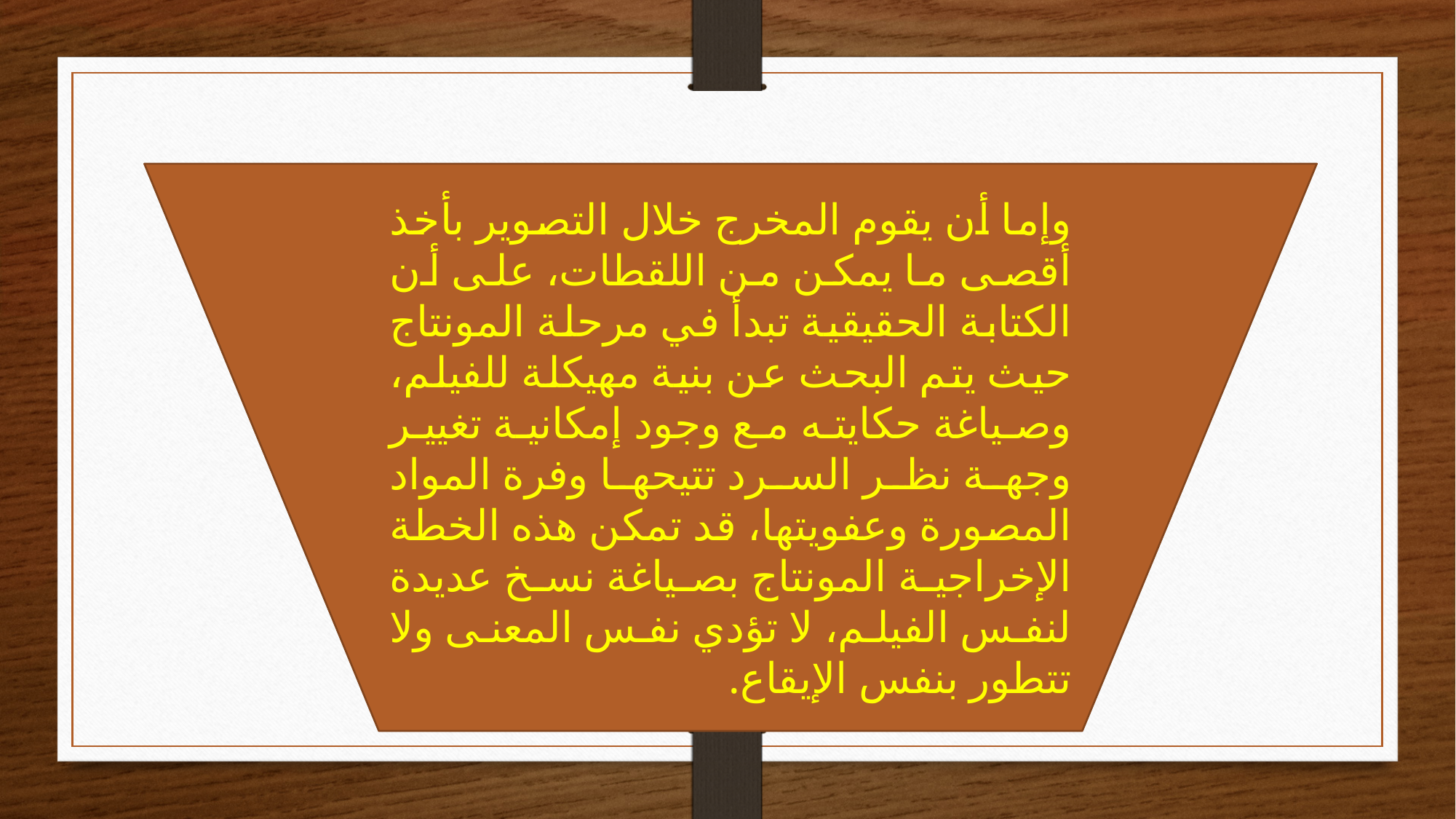

وإما أن يقوم المخرج خلال التصوير بأخذ أقصى ما يمكن من اللقطات، على أن الكتابة الحقيقية تبدأ في مرحلة المونتاج حيث يتم البحث عن بنية مهيكلة للفيلم، وصياغة حكايته مع وجود إمكانية تغيير وجهة نظر السرد تتيحها وفرة المواد المصورة وعفويتها، قد تمكن هذه الخطة الإخراجية المونتاج بصياغة نسخ عديدة لنفس الفيلم، لا تؤدي نفس المعنى ولا تتطور بنفس الإيقاع.